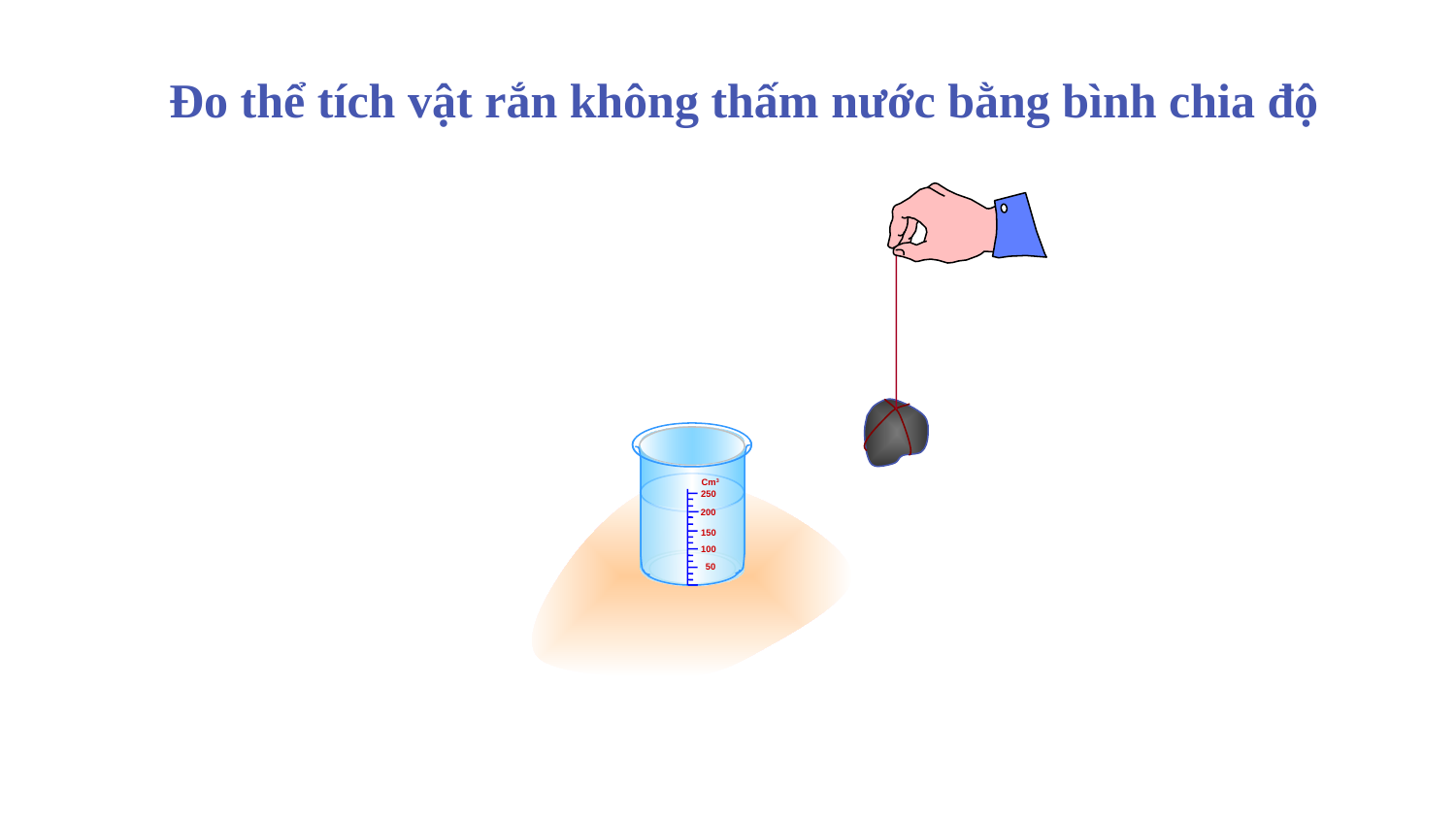

Đo thể tích vật rắn không thấm nước bằng bình chia độ

Cm3
250

200

150

100

50